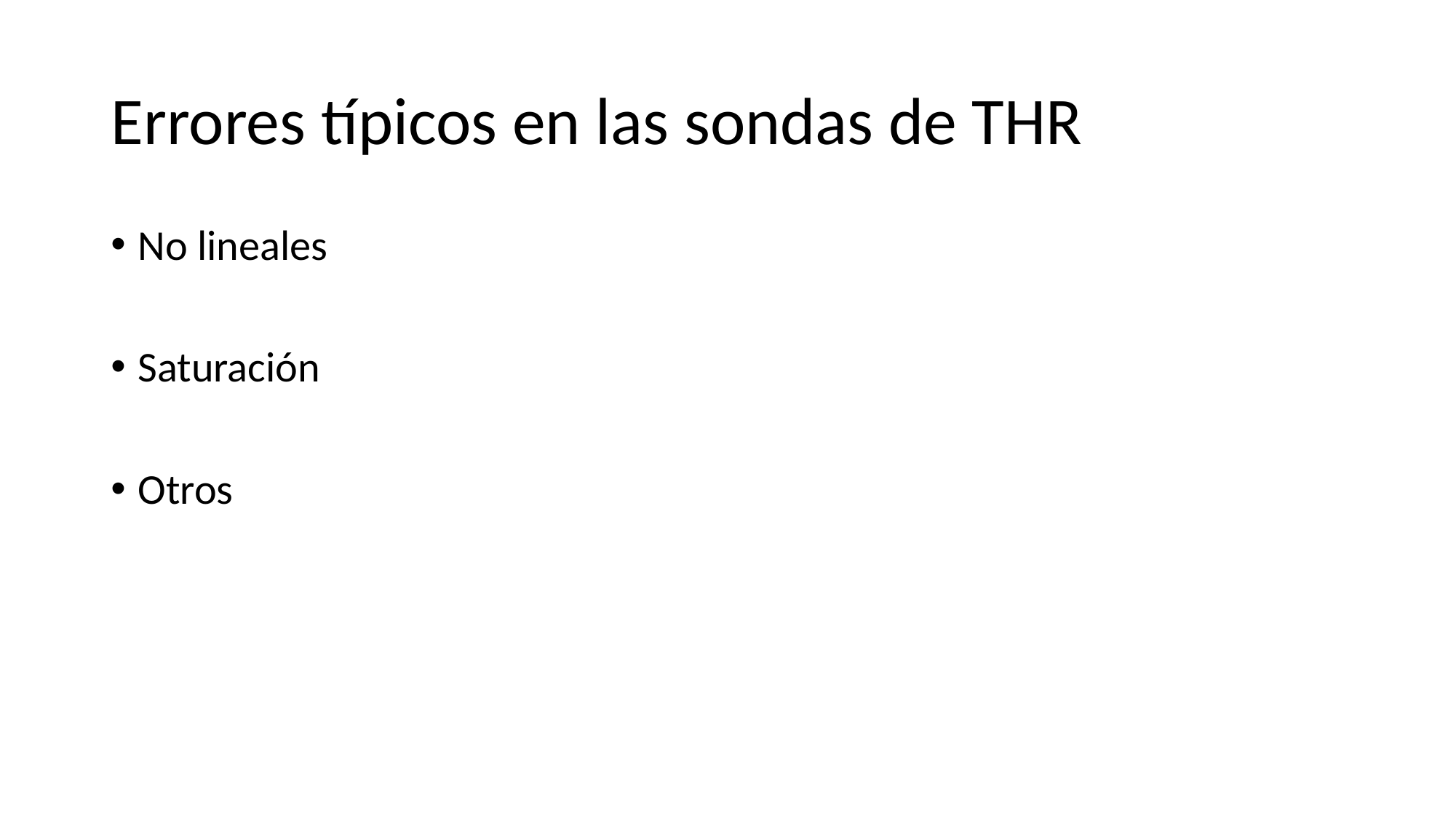

# Errores típicos en las sondas de THR
No lineales

Saturación

Otros